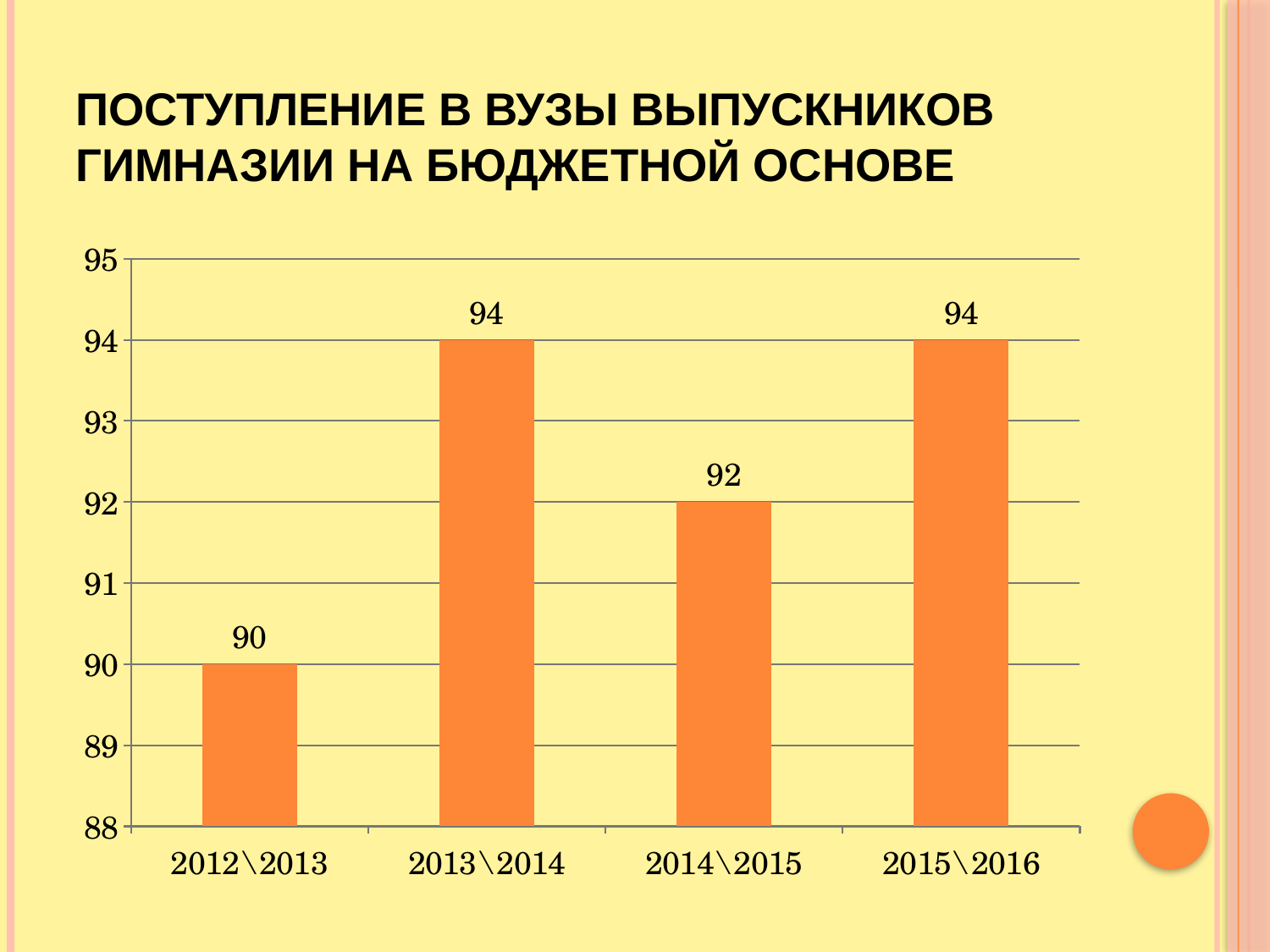

# Поступление в ВУЗы выпускников гимназии на бюджетной основе

### Chart

| Category | Ряд 1 |
|---|---|
| 2012\2013 | 90.0 |
| 2013\2014 | 94.0 |
| 2014\2015 | 92.0 |
| 2015\2016 | 94.0 |